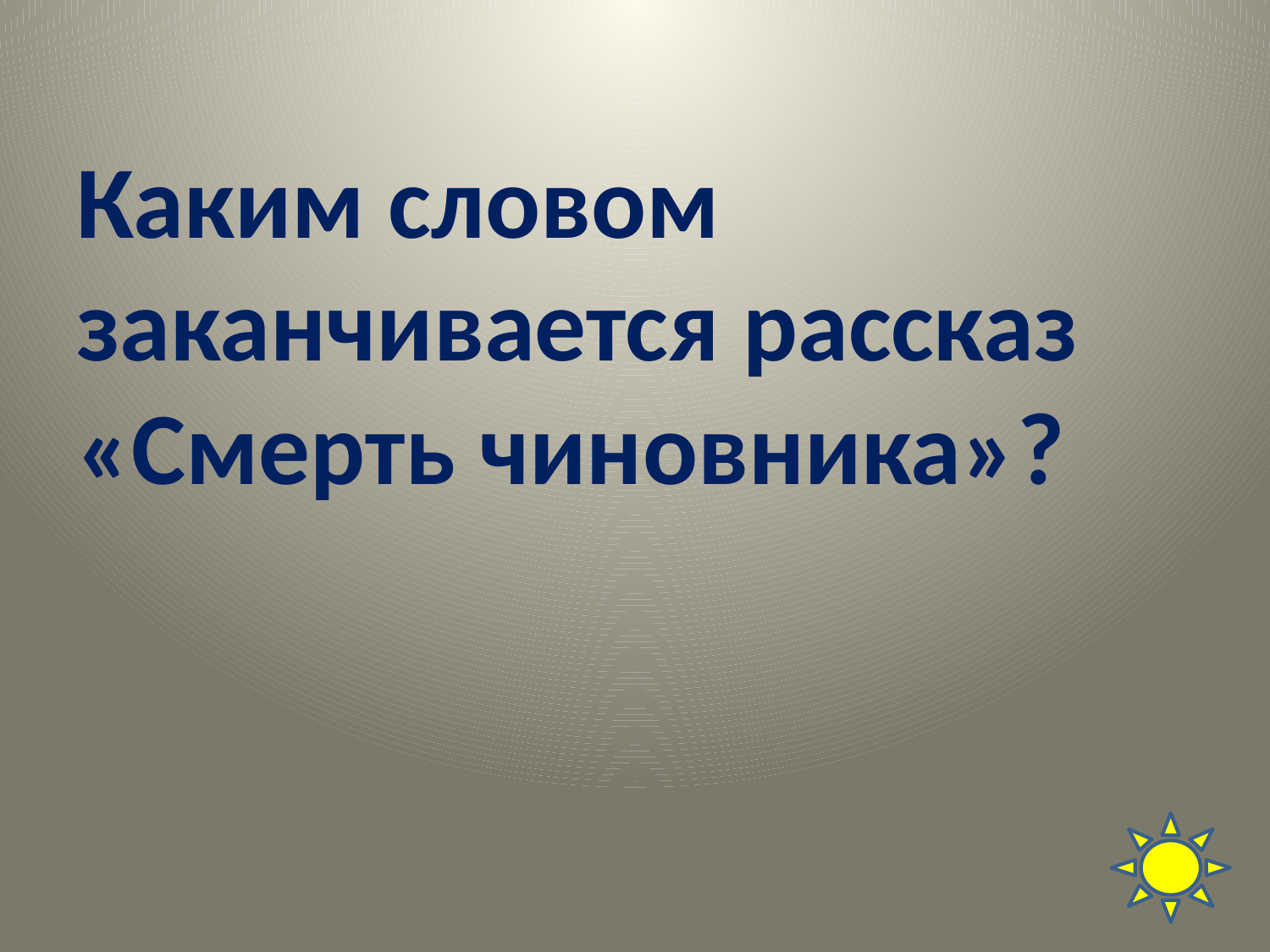

# Каким словом  заканчивается рассказ «Смерть чиновника»?